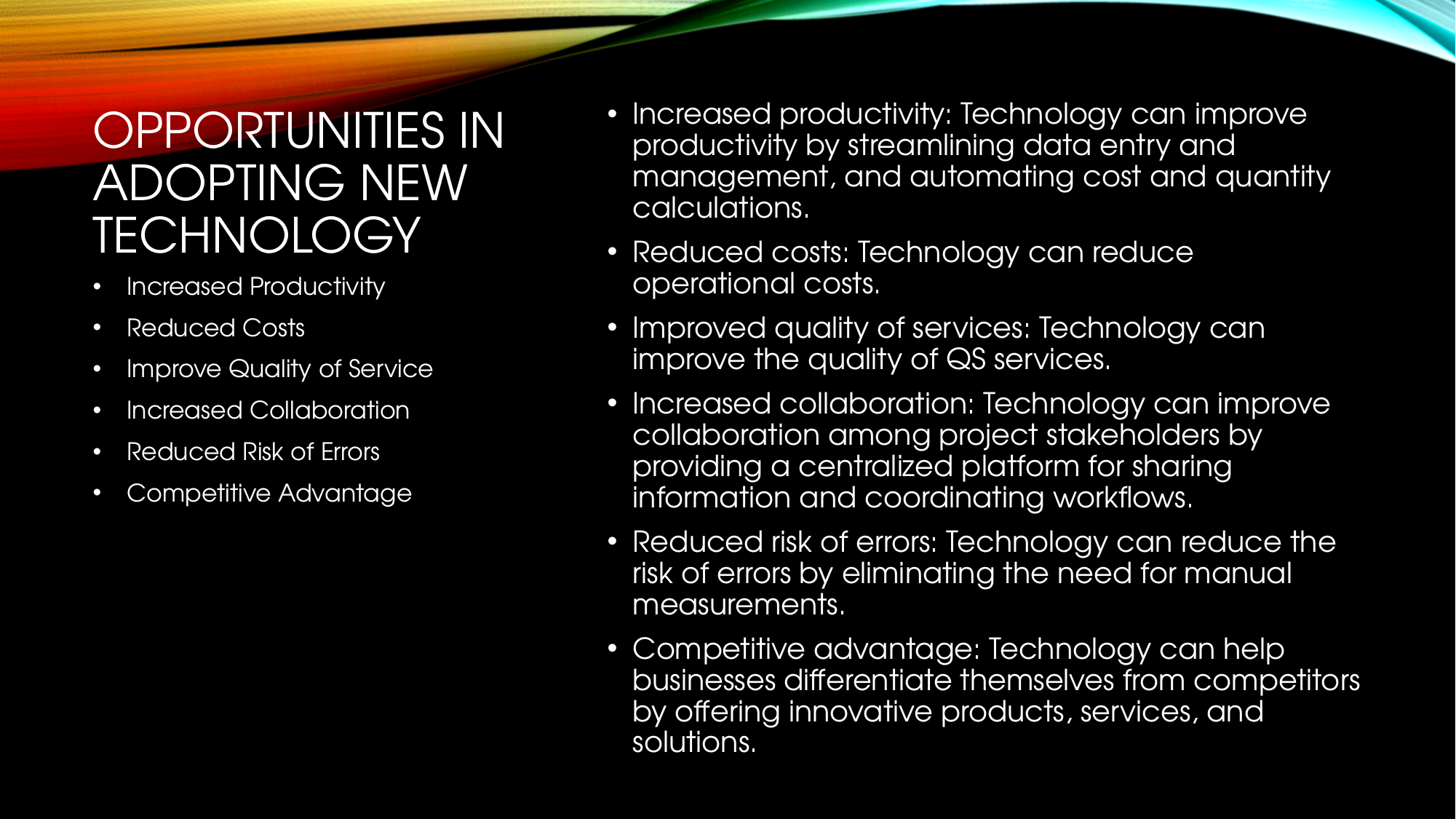

Increased productivity: Technology can improve productivity by streamlining data entry and management, and automating cost and quantity calculations.
Reduced costs: Technology can reduce operational costs.
Improved quality of services: Technology can improve the quality of QS services.
Increased collaboration: Technology can improve collaboration among project stakeholders by providing a centralized platform for sharing information and coordinating workflows.
Reduced risk of errors: Technology can reduce the risk of errors by eliminating the need for manual measurements.
Competitive advantage: Technology can help businesses differentiate themselves from competitors by offering innovative products, services, and solutions.
# OPPORTUNITIES IN ADOPTING NEW TECHNOLOGY
Increased Productivity
Reduced Costs
Improve Quality of Service
Increased Collaboration
Reduced Risk of Errors
Competitive Advantage